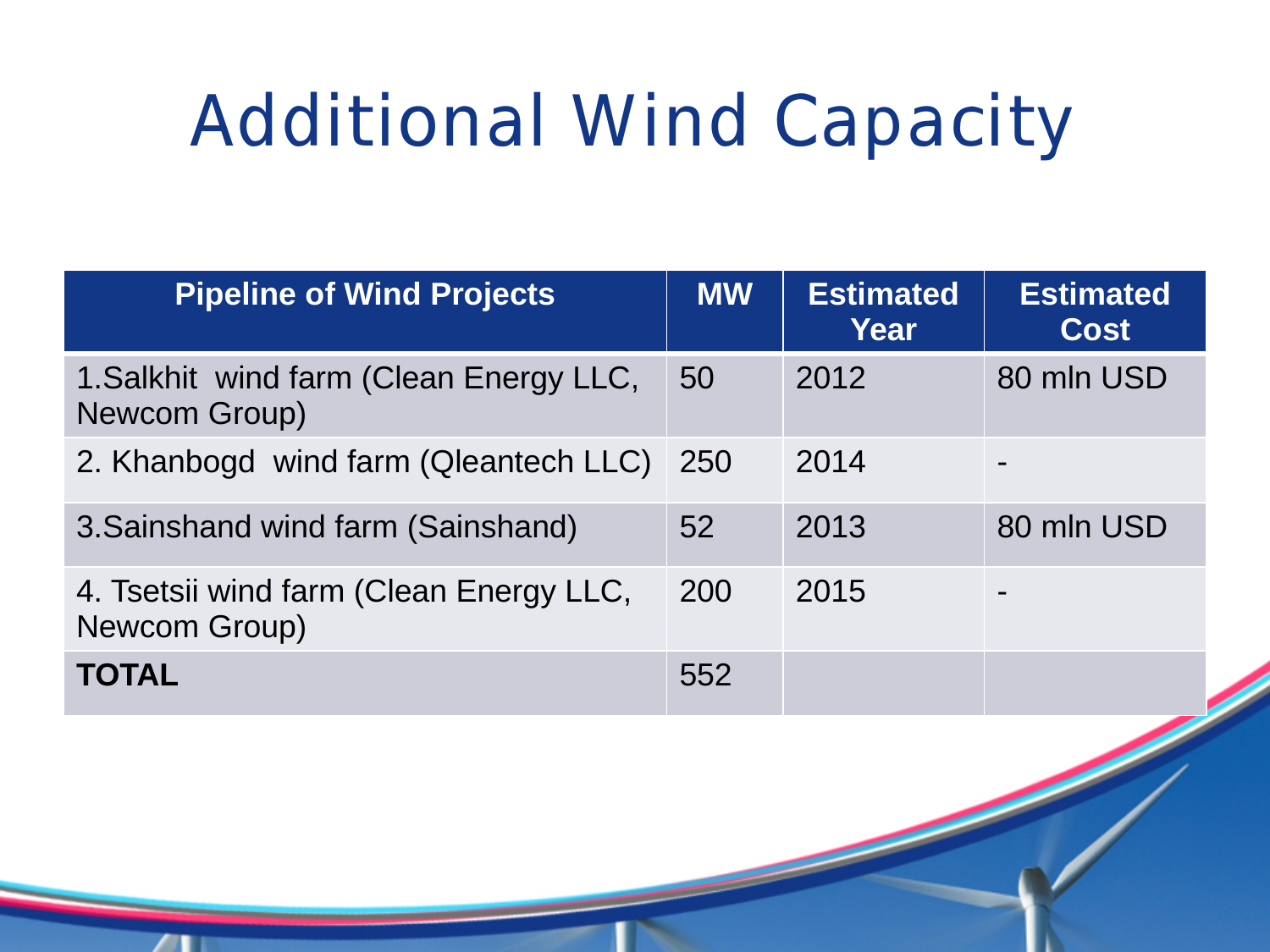

# Additional Wind Capacity
| Pipeline of Wind Projects | MW | Estimated Year | Estimated Cost |
| --- | --- | --- | --- |
| 1.Salkhit wind farm (Clean Energy LLC, Newcom Group) | 50 | 2012 | 80 mln USD |
| 2. Khanbogd wind farm (Qleantech LLC) | 250 | 2014 | - |
| 3.Sainshand wind farm (Sainshand) | 52 | 2013 | 80 mln USD |
| 4. Tsetsii wind farm (Clean Energy LLC, Newcom Group) | 200 | 2015 | - |
| TOTAL | 552 |  |  |